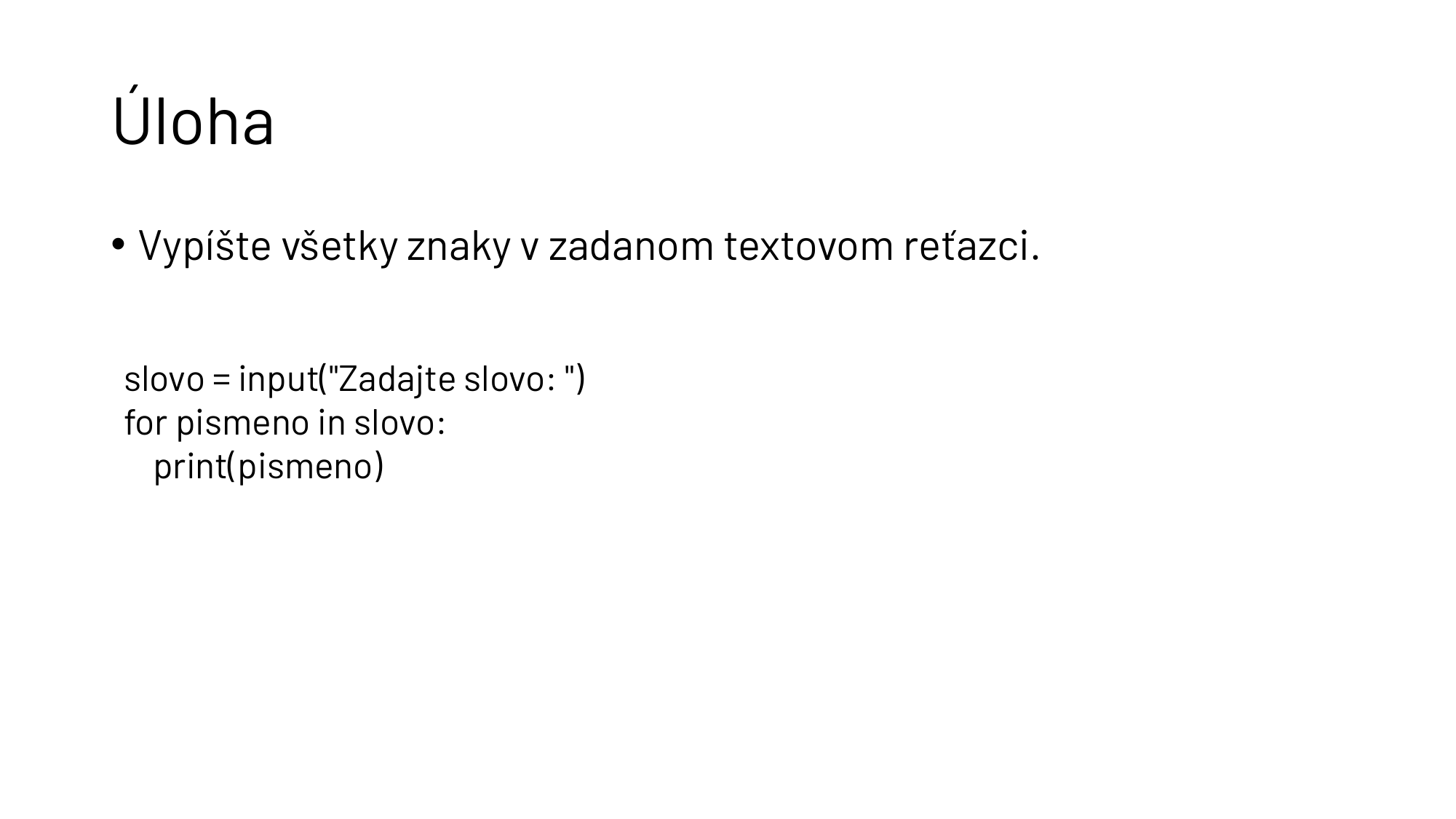

# Úloha
Vypíšte všetky znaky v zadanom textovom reťazci.
slovo = input("Zadajte slovo: ")
for pismeno in slovo:
    print(pismeno)